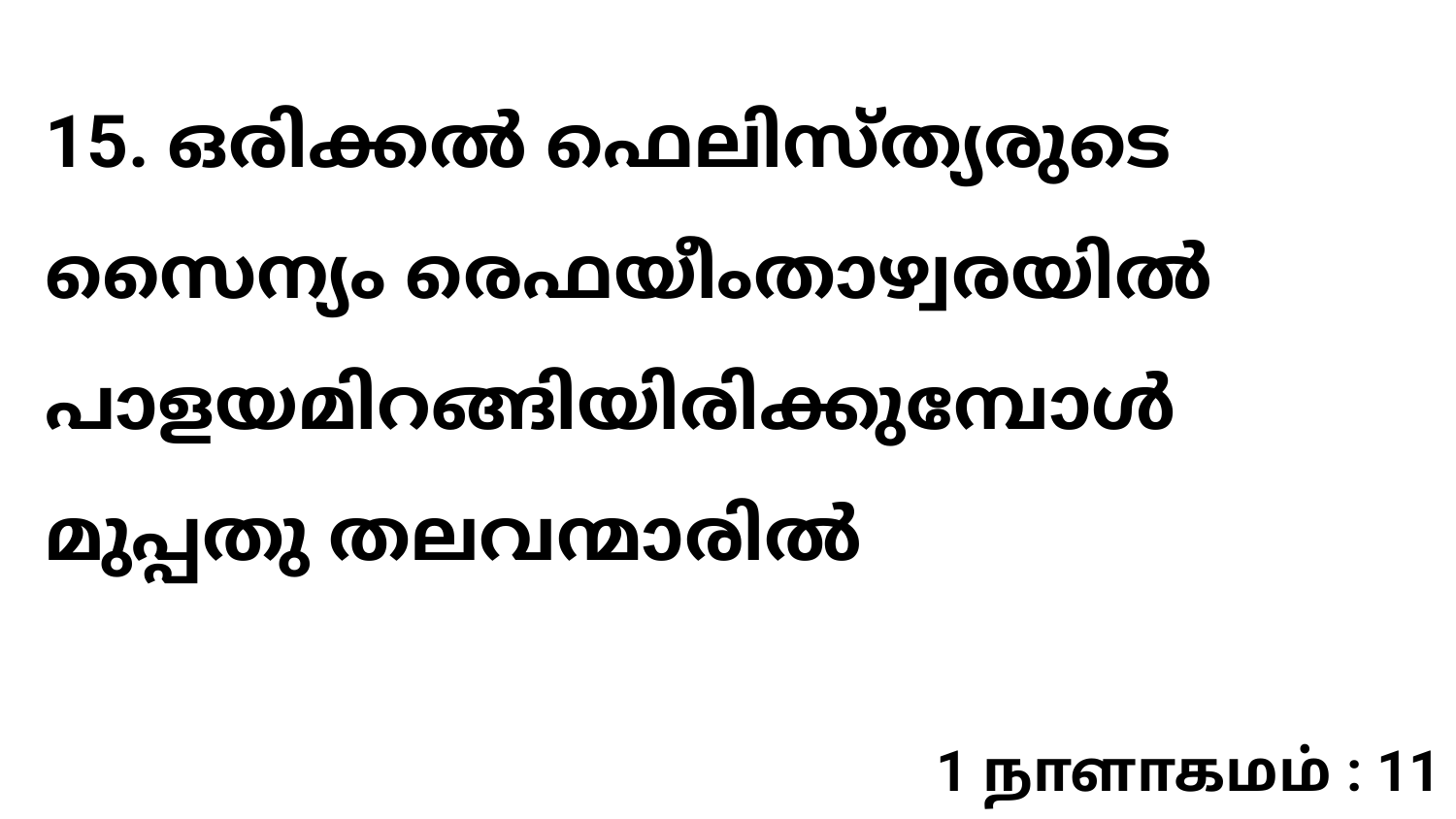

15. ഒരിക്കൽ ഫെലിസ്ത്യരുടെ സൈന്യം രെഫയീംതാഴ്വരയിൽ പാളയമിറങ്ങിയിരിക്കുമ്പോൾ മുപ്പതു തലവന്മാരിൽ
1 நாளாகமம் : 11